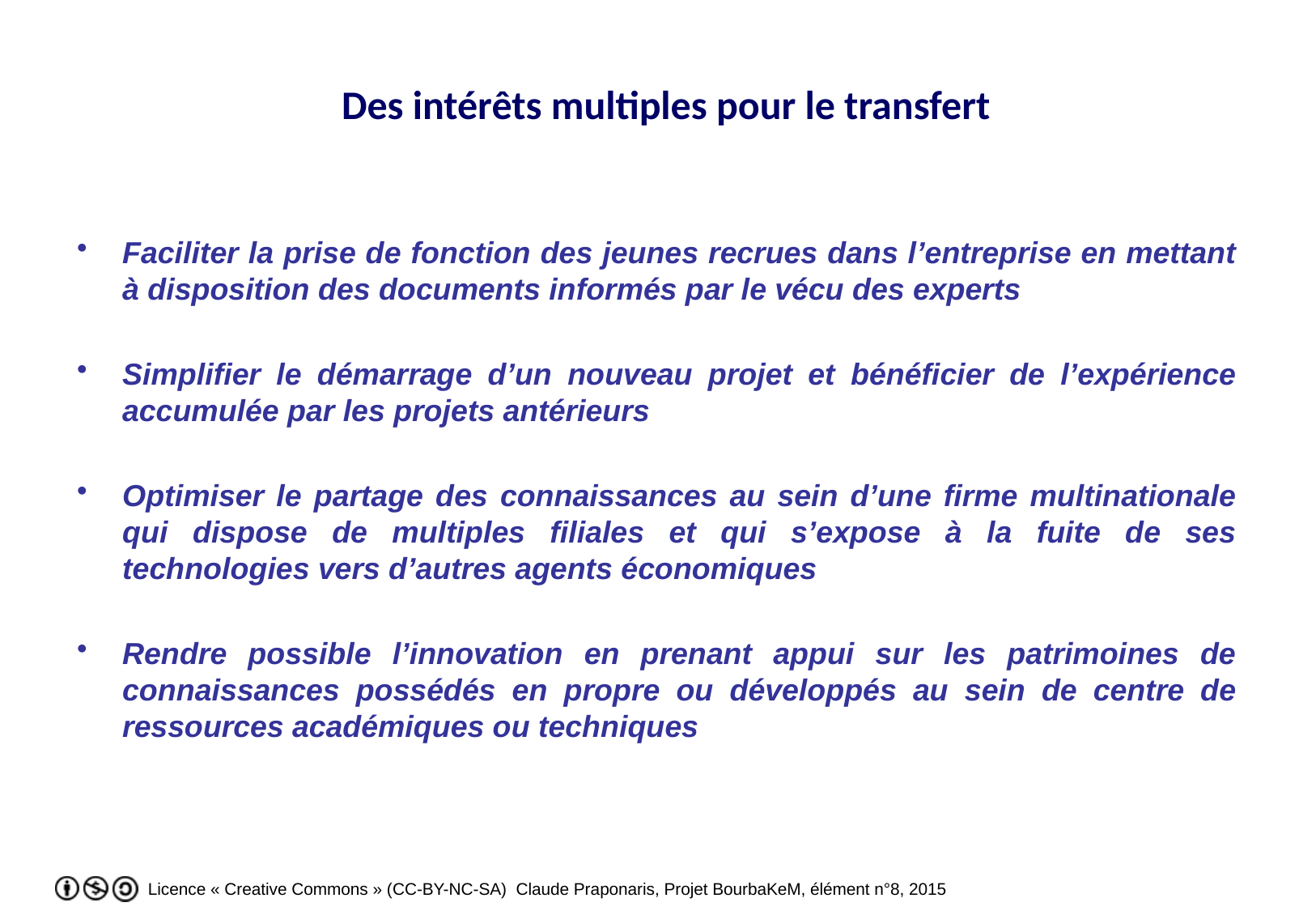

Des intérêts multiples pour le transfert
Faciliter la prise de fonction des jeunes recrues dans l’entreprise en mettant à disposition des documents informés par le vécu des experts

Simplifier le démarrage d’un nouveau projet et bénéficier de l’expérience accumulée par les projets antérieurs

Optimiser le partage des connaissances au sein d’une firme multinationale qui dispose de multiples filiales et qui s’expose à la fuite de ses technologies vers d’autres agents économiques

Rendre possible l’innovation en prenant appui sur les patrimoines de connaissances possédés en propre ou développés au sein de centre de ressources académiques ou techniques